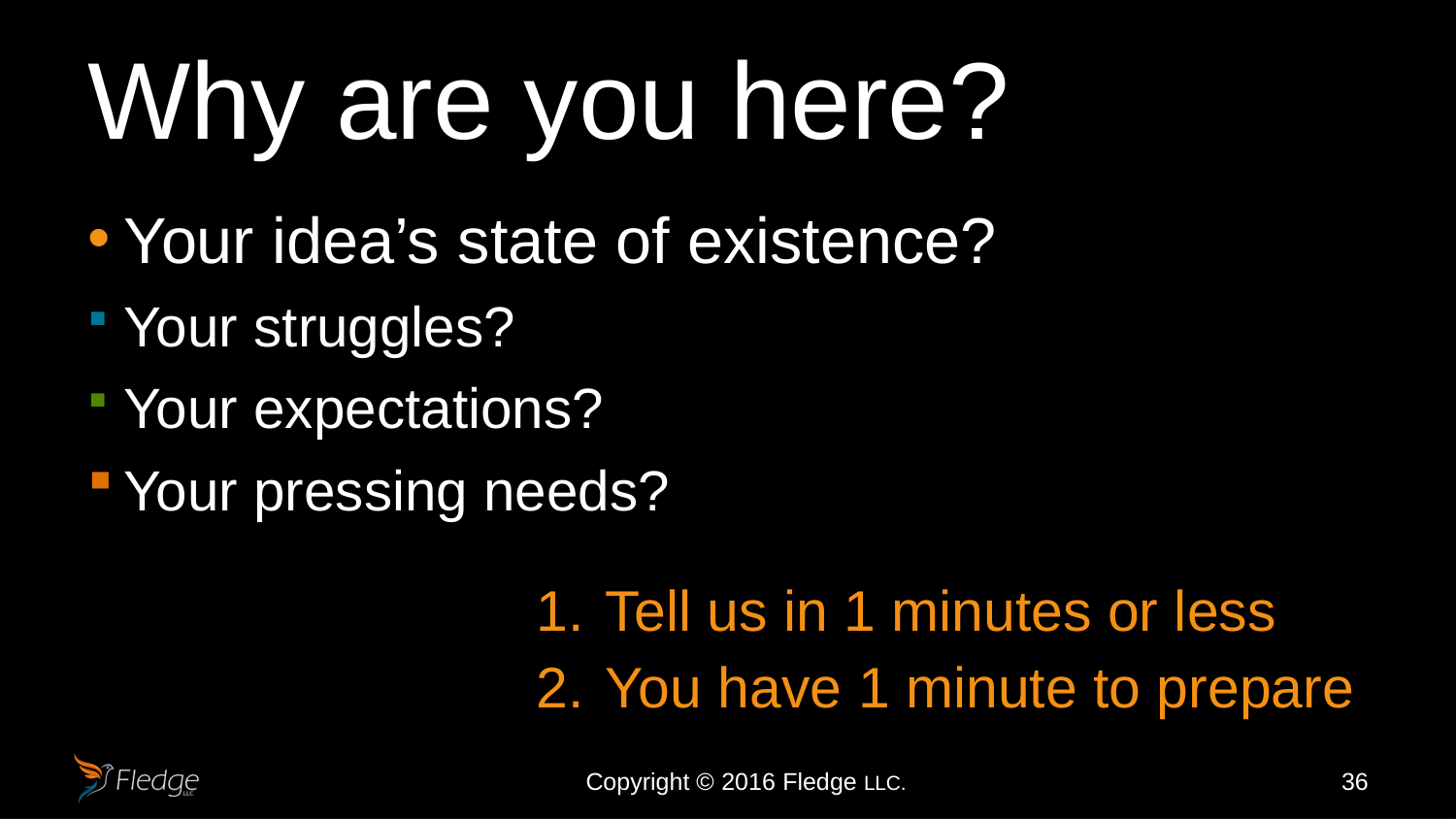

# Why are you here?
Your idea’s state of existence?
Your struggles?
Your expectations?
Your pressing needs?
Tell us in 1 minutes or less
You have 1 minute to prepare
Copyright © 2016 Fledge LLC.
36